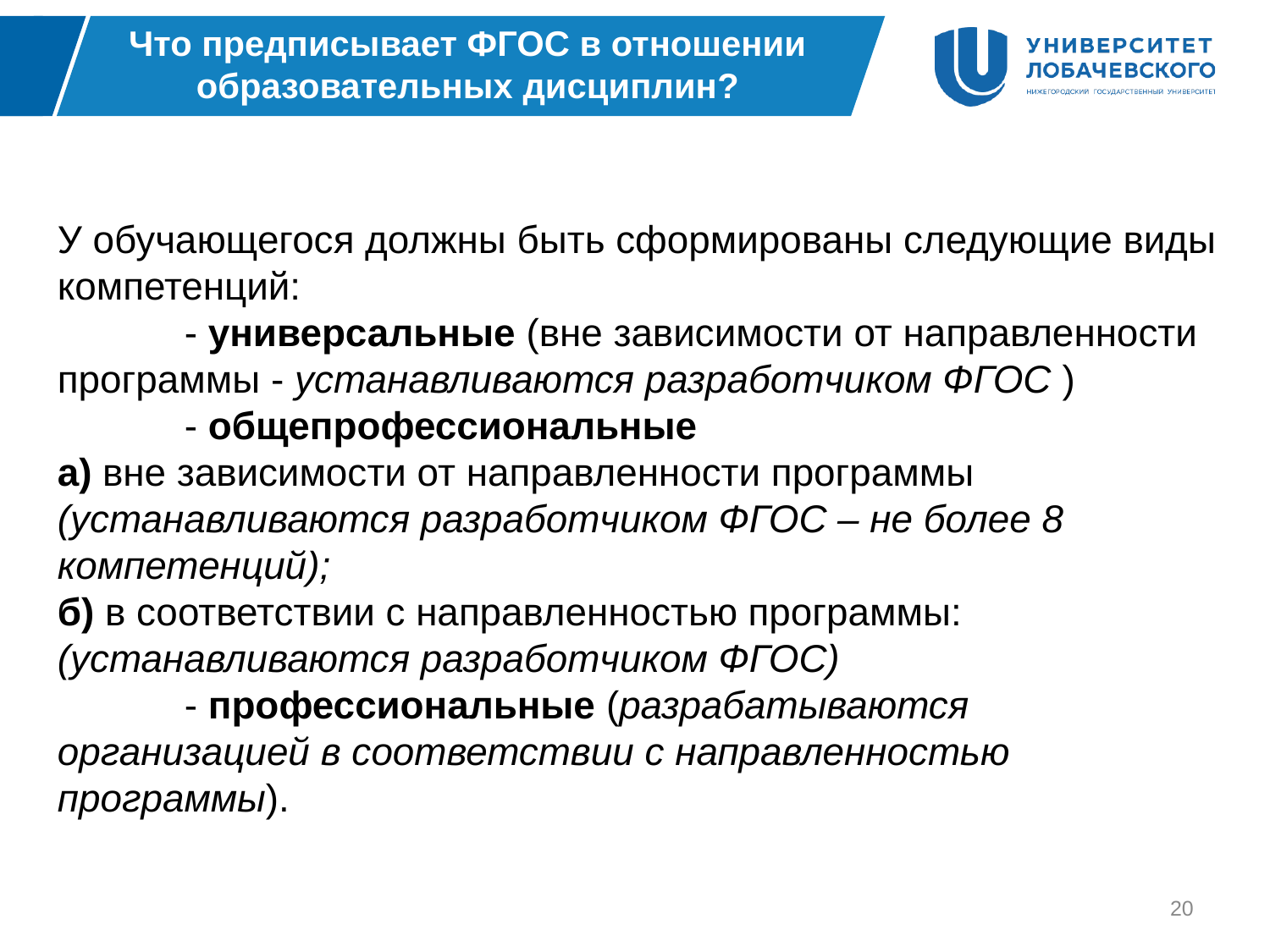

Что предписывает ФГОС в отношении образовательных дисциплин?
У обучающегося должны быть сформированы следующие виды компетенций:
	- универсальные (вне зависимости от направленности программы - устанавливаются разработчиком ФГОС )
	- общепрофессиональные
а) вне зависимости от направленности программы (устанавливаются разработчиком ФГОС – не более 8 компетенций);
б) в соответствии с направленностью программы:
(устанавливаются разработчиком ФГОС)
	- профессиональные (разрабатываются организацией в соответствии с направленностью программы).
20